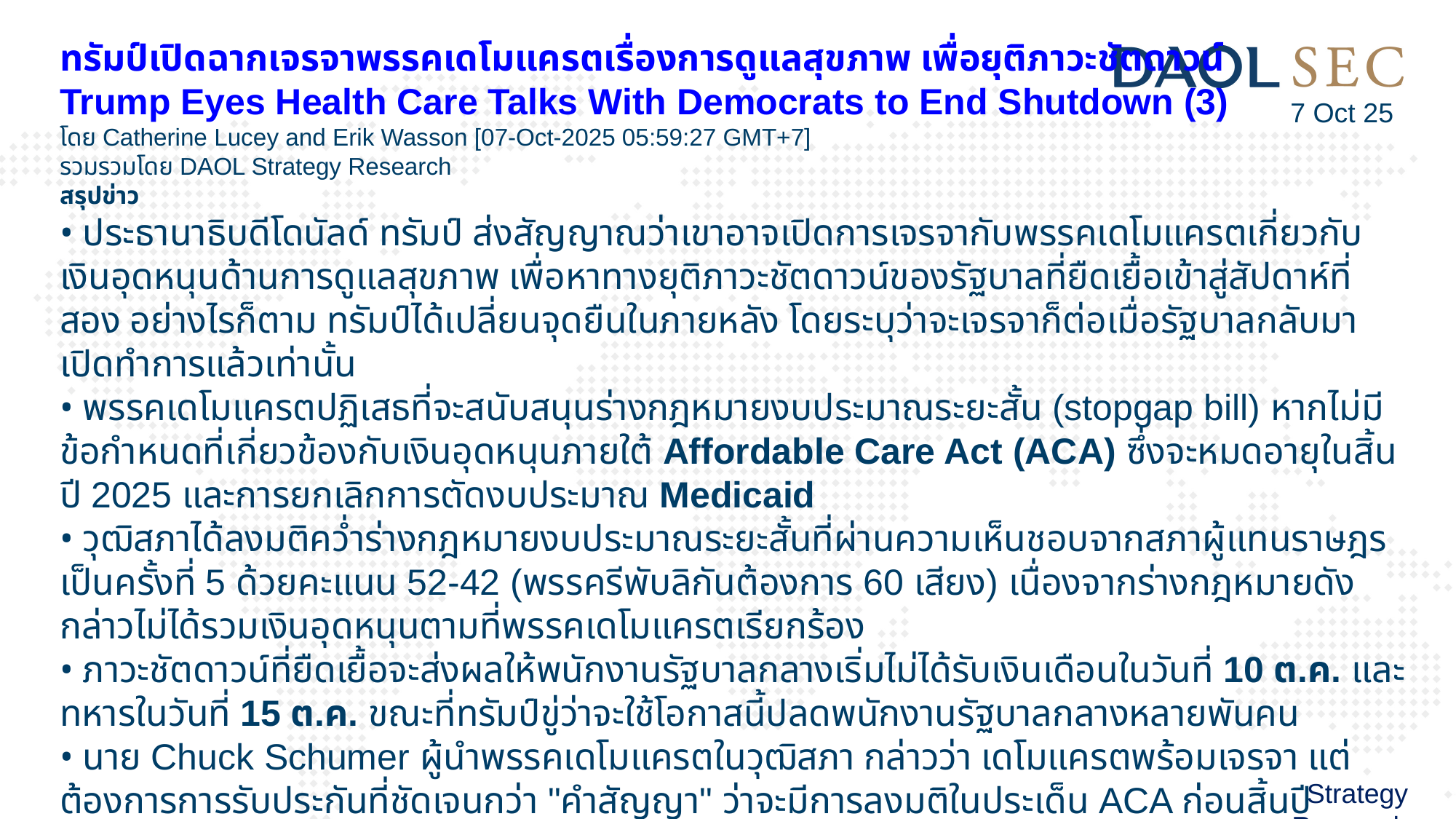

ทรัมป์เปิดฉากเจรจาพรรคเดโมแครตเรื่องการดูแลสุขภาพ เพื่อยุติภาวะชัตดาวน์
Trump Eyes Health Care Talks With Democrats to End Shutdown (3)
โดย Catherine Lucey and Erik Wasson [07-Oct-2025 05:59:27 GMT+7]
รวมรวมโดย DAOL Strategy Research
สรุปข่าว
• ประธานาธิบดีโดนัลด์ ทรัมป์ ส่งสัญญาณว่าเขาอาจเปิดการเจรจากับพรรคเดโมแครตเกี่ยวกับเงินอุดหนุนด้านการดูแลสุขภาพ เพื่อหาทางยุติภาวะชัตดาวน์ของรัฐบาลที่ยืดเยื้อเข้าสู่สัปดาห์ที่สอง อย่างไรก็ตาม ทรัมป์ได้เปลี่ยนจุดยืนในภายหลัง โดยระบุว่าจะเจรจาก็ต่อเมื่อรัฐบาลกลับมาเปิดทำการแล้วเท่านั้น
• พรรคเดโมแครตปฏิเสธที่จะสนับสนุนร่างกฎหมายงบประมาณระยะสั้น (stopgap bill) หากไม่มีข้อกำหนดที่เกี่ยวข้องกับเงินอุดหนุนภายใต้ Affordable Care Act (ACA) ซึ่งจะหมดอายุในสิ้นปี 2025 และการยกเลิกการตัดงบประมาณ Medicaid
• วุฒิสภาได้ลงมติคว่ำร่างกฎหมายงบประมาณระยะสั้นที่ผ่านความเห็นชอบจากสภาผู้แทนราษฎรเป็นครั้งที่ 5 ด้วยคะแนน 52-42 (พรรครีพับลิกันต้องการ 60 เสียง) เนื่องจากร่างกฎหมายดังกล่าวไม่ได้รวมเงินอุดหนุนตามที่พรรคเดโมแครตเรียกร้อง
• ภาวะชัตดาวน์ที่ยืดเยื้อจะส่งผลให้พนักงานรัฐบาลกลางเริ่มไม่ได้รับเงินเดือนในวันที่ 10 ต.ค. และทหารในวันที่ 15 ต.ค. ขณะที่ทรัมป์ขู่ว่าจะใช้โอกาสนี้ปลดพนักงานรัฐบาลกลางหลายพันคน
• นาย Chuck Schumer ผู้นำพรรคเดโมแครตในวุฒิสภา กล่าวว่า เดโมแครตพร้อมเจรจา แต่ต้องการการรับประกันที่ชัดเจนกว่า "คำสัญญา" ว่าจะมีการลงมติในประเด็น ACA ก่อนสิ้นปี
• การเจรจาเพื่อยุติชัตดาวน์ยังคงประสบปัญหา เนื่องจากแม้พรรครีพับลิกันจะครองเสียงข้างมากในสภาคองเกรส แต่ก็ต้องการเสียงสนับสนุนจากพรรคเดโมแครตอย่างน้อย 60 เสียงในวุฒิสภา
7 Oct 25